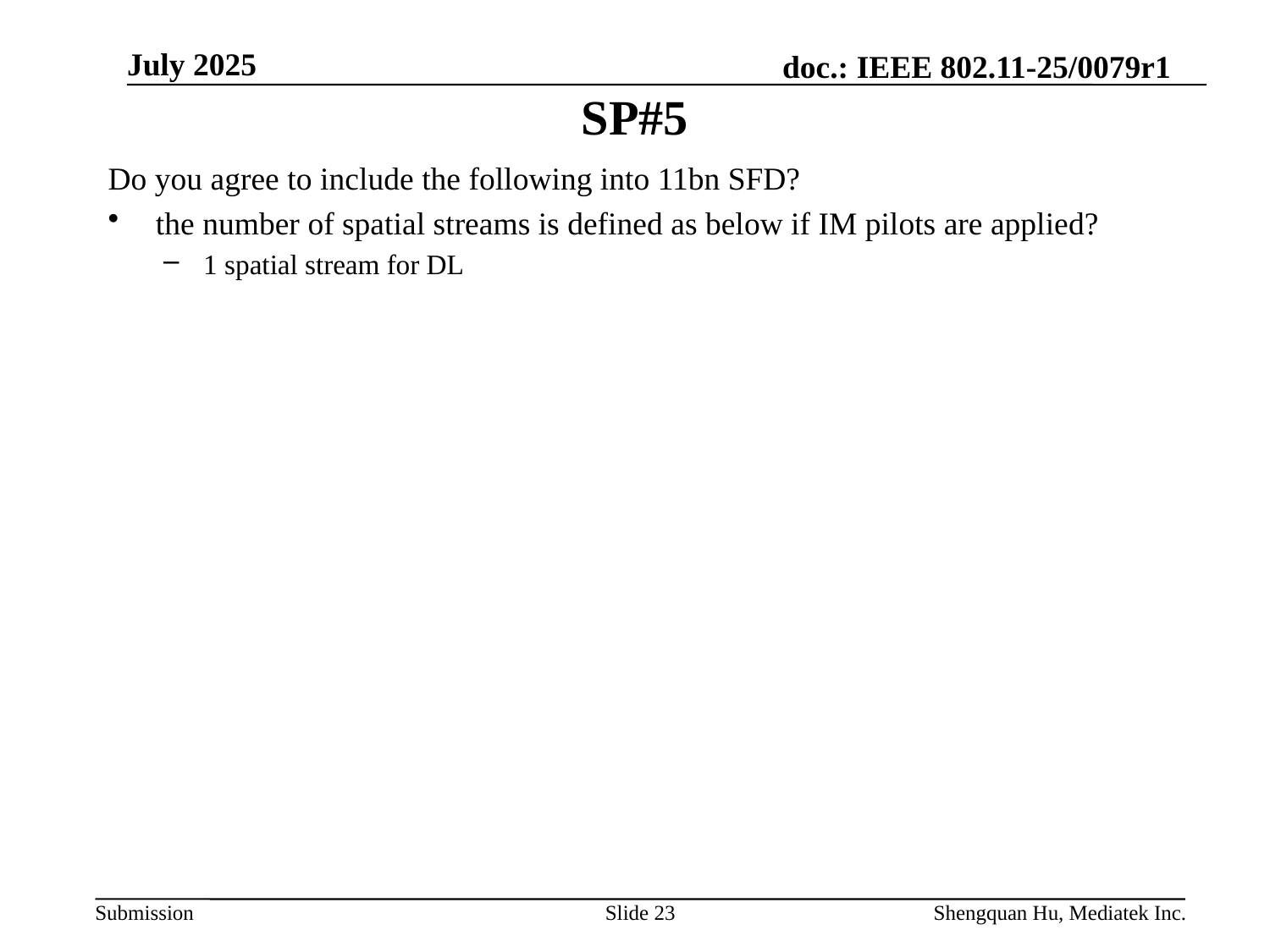

July 2025
# SP#5
Do you agree to include the following into 11bn SFD?
the number of spatial streams is defined as below if IM pilots are applied?
1 spatial stream for DL

Slide 23
Shengquan Hu, Mediatek Inc.